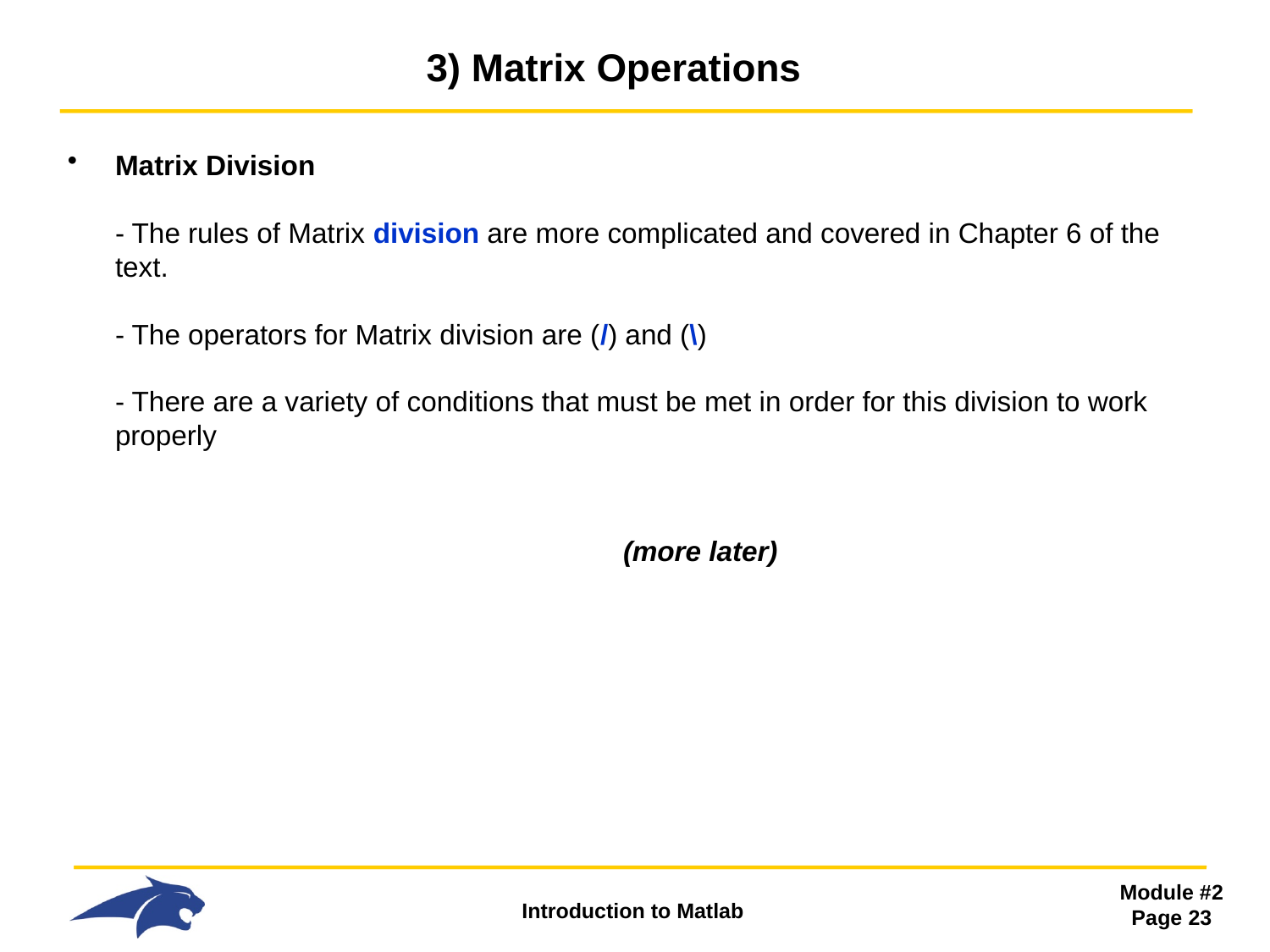

# 3) Matrix Operations
Matrix Division
- The rules of Matrix division are more complicated and covered in Chapter 6 of the text.
- The operators for Matrix division are (/) and (\)
- There are a variety of conditions that must be met in order for this division to work properly
 				(more later)